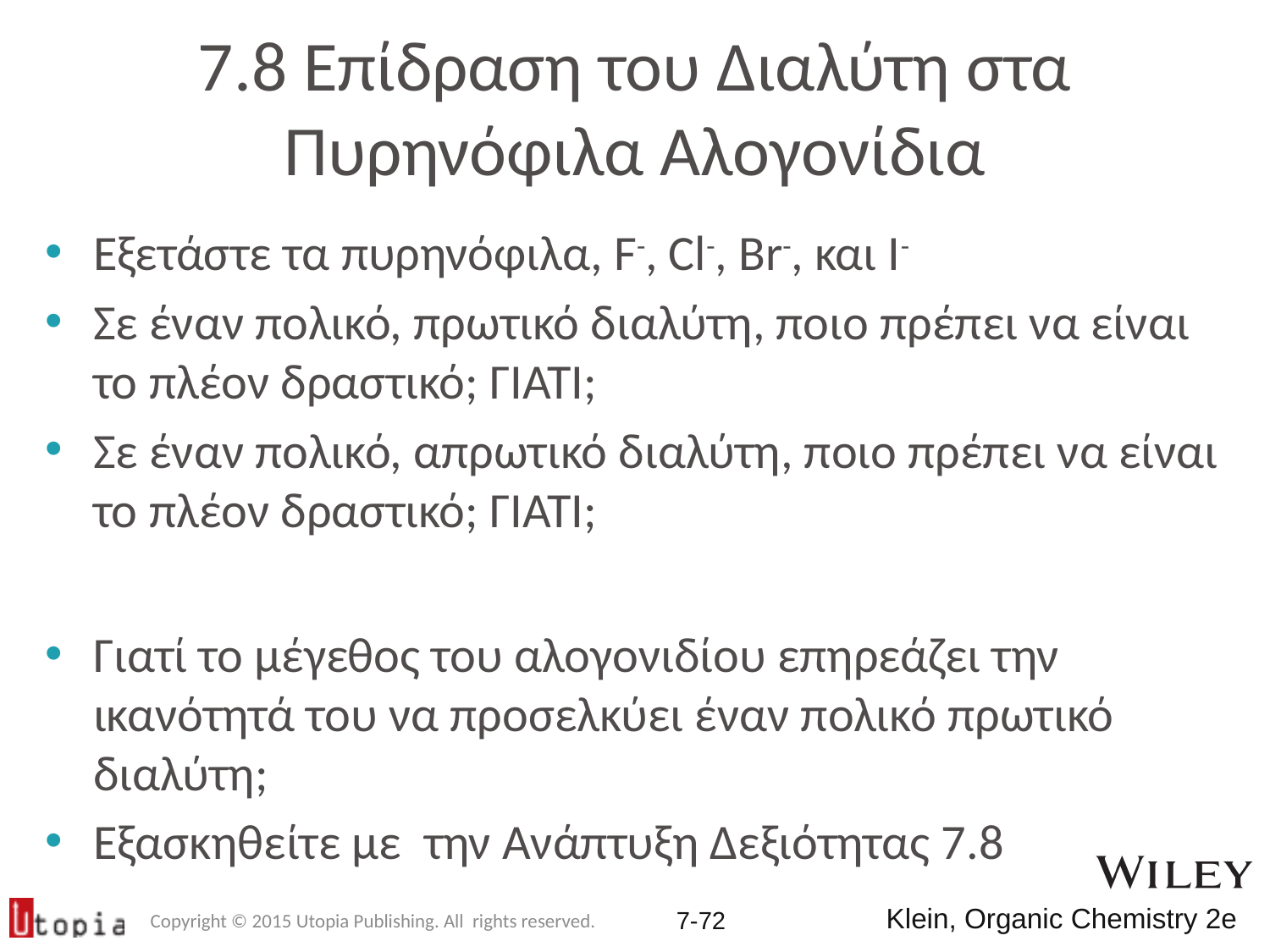

# 7.8 Επίδραση του Διαλύτη στα Πυρηνόφιλα Αλογονίδια
Εξετάστε τα πυρηνόφιλα, F-, Cl-, Br-, και I-
Σε έναν πολικό, πρωτικό διαλύτη, ποιο πρέπει να είναι το πλέον δραστικό; ΓΙΑΤΙ;
Σε έναν πολικό, απρωτικό διαλύτη, ποιο πρέπει να είναι το πλέον δραστικό; ΓΙΑΤΙ;

Γιατί το μέγεθος του αλογονιδίου επηρεάζει την ικανότητά του να προσελκύει έναν πολικό πρωτικό διαλύτη;
Εξασκηθείτε με  την Ανάπτυξη Δεξιότητας 7.8
Copyright © 2015 Utopia Publishing. All  rights reserved.
7-72
Klein, Organic Chemistry 2e